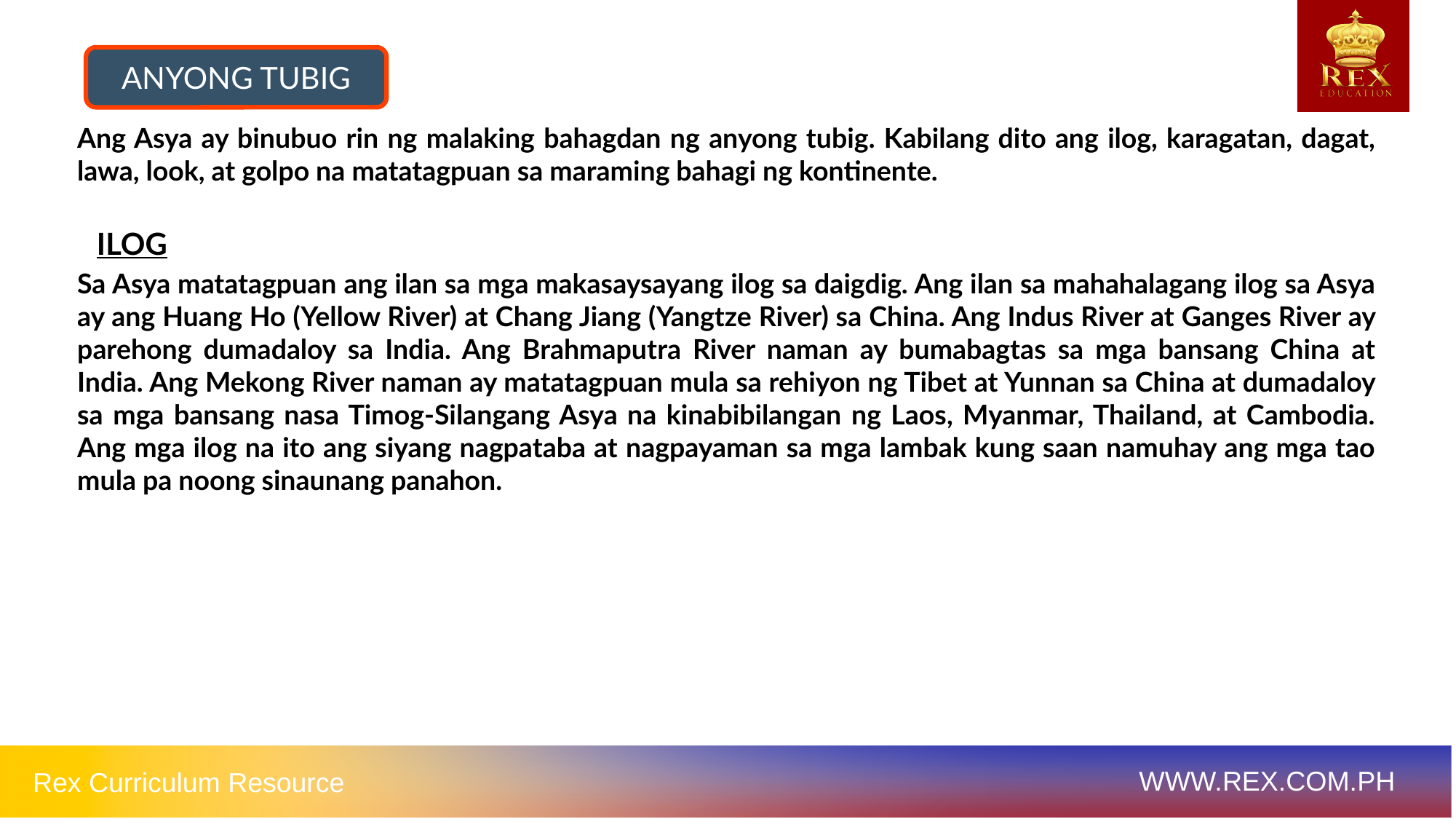

ANYONG TUBIG
Ang Asya ay binubuo rin ng malaking bahagdan ng anyong tubig. Kabilang dito ang ilog, karagatan, dagat, lawa, look, at golpo na matatagpuan sa maraming bahagi ng kontinente.
ILOG
# Sa Asya matatagpuan ang ilan sa mga makasaysayang ilog sa daigdig. Ang ilan sa mahahalagang ilog sa Asya ay ang Huang Ho (Yellow River) at Chang Jiang (Yangtze River) sa China. Ang Indus River at Ganges River ay parehong dumadaloy sa India. Ang Brahmaputra River naman ay bumabagtas sa mga bansang China at India. Ang Mekong River naman ay matatagpuan mula sa rehiyon ng Tibet at Yunnan sa China at dumadaloy sa mga bansang nasa Timog-Silangang Asya na kinabibilangan ng Laos, Myanmar, Thailand, at Cambodia. Ang mga ilog na ito ang siyang nagpataba at nagpayaman sa mga lambak kung saan namuhay ang mga tao mula pa noong sinaunang panahon.